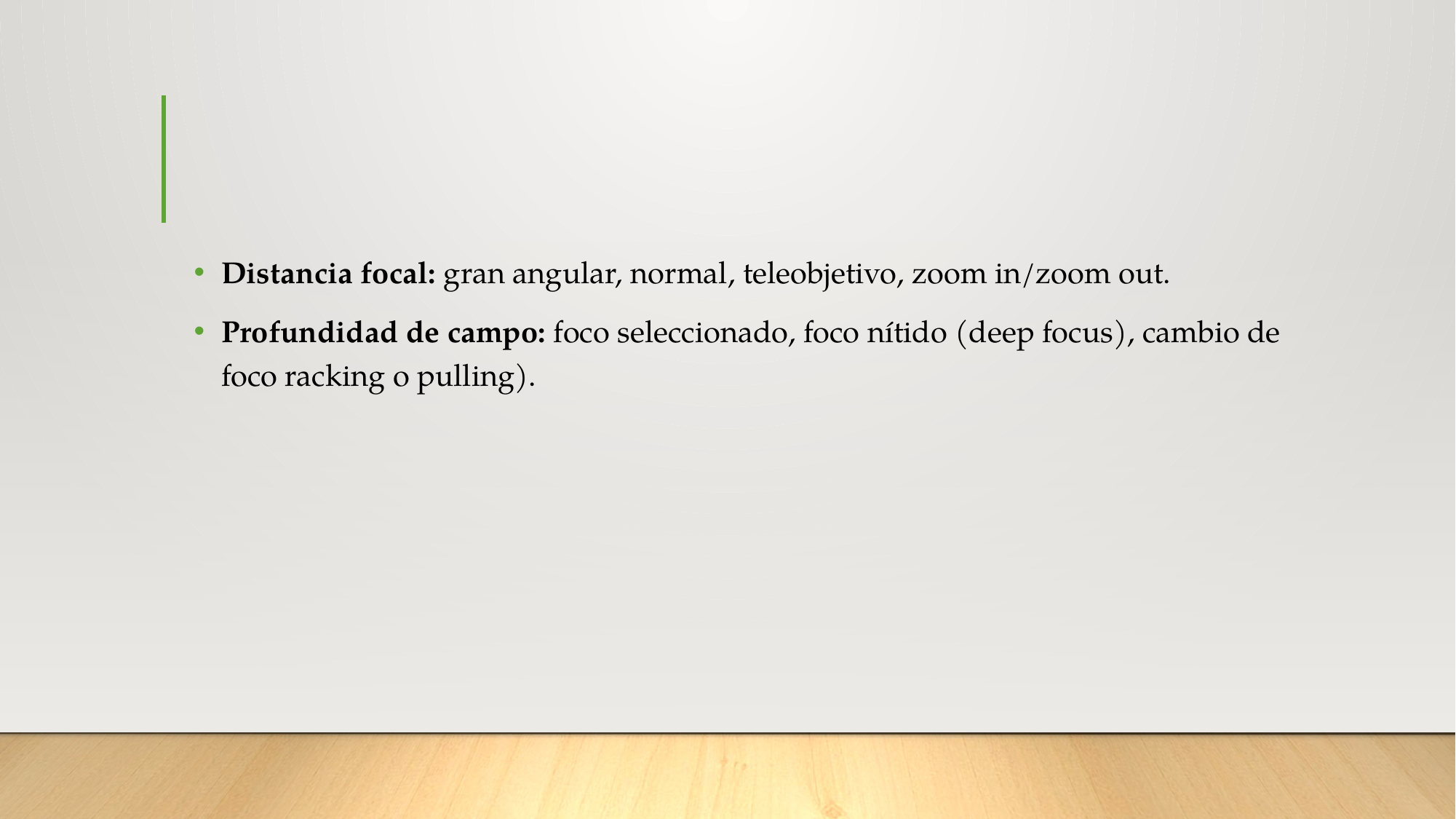

Distancia focal: gran angular, normal, teleobjetivo, zoom in/zoom out.
Profundidad de campo: foco seleccionado, foco nítido (deep focus), cambio de foco racking o pulling).